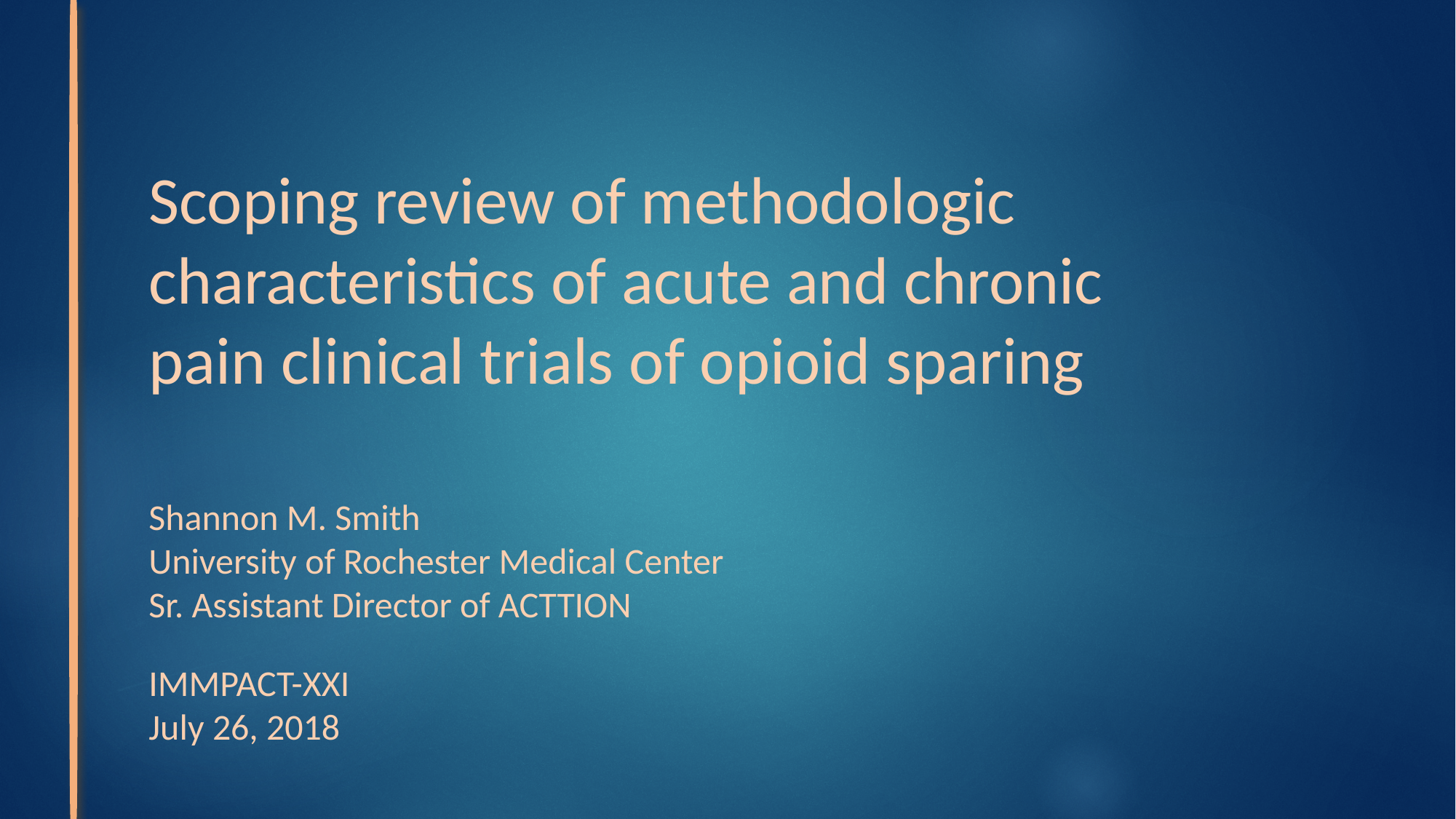

# Scoping review of methodologic characteristics of acute and chronic pain clinical trials of opioid sparing
Shannon M. Smith
University of Rochester Medical Center
Sr. Assistant Director of ACTTION

IMMPACT-XXI
July 26, 2018